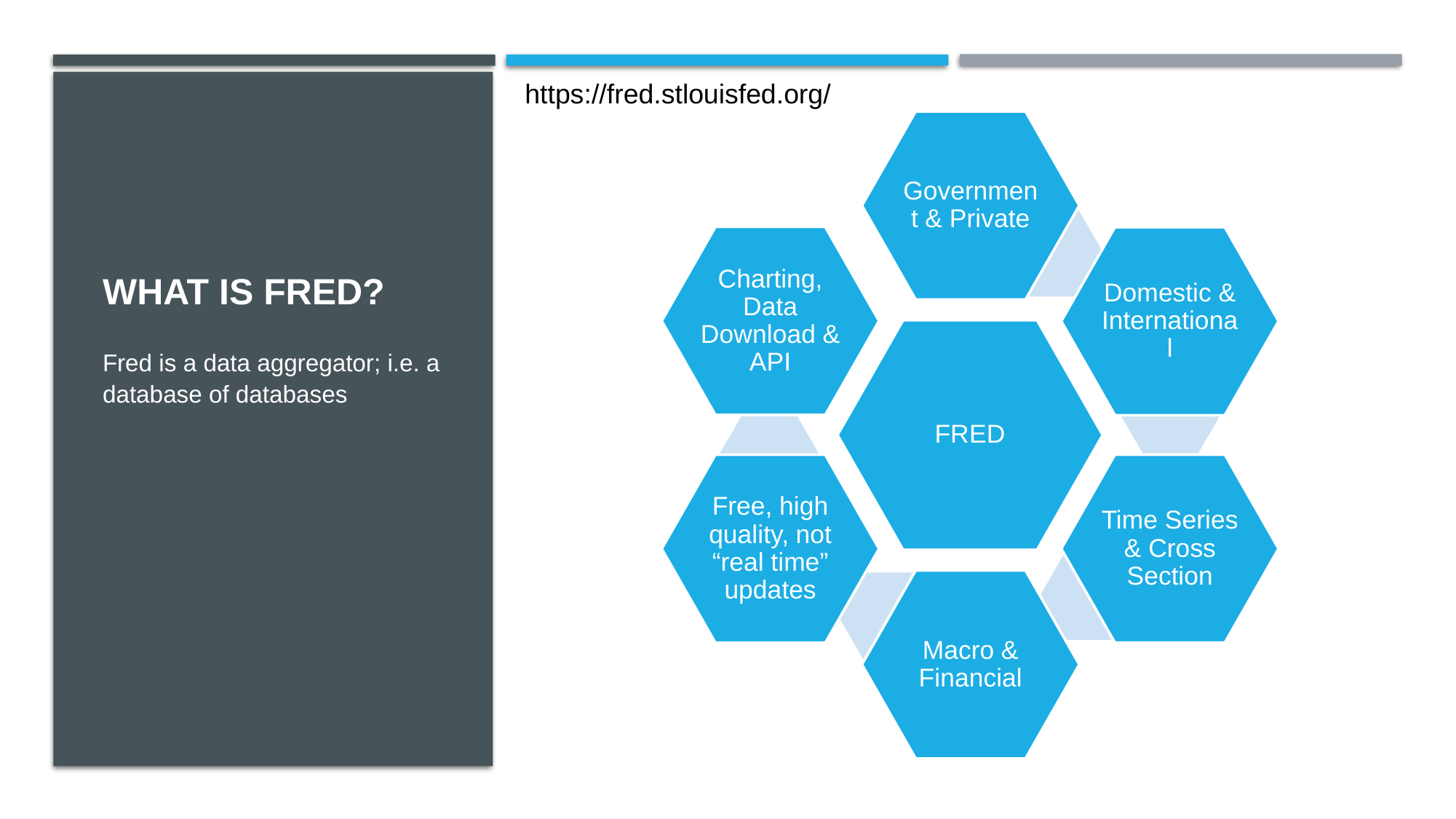

https://fred.stlouisfed.org/
# What is fred?
FRED
Government & Private
Domestic & International
Time Series & Cross Section
Macro & Financial
Free, high quality, not “real time” updates
Charting, Data Download & API
Fred is a data aggregator; i.e. a database of databases